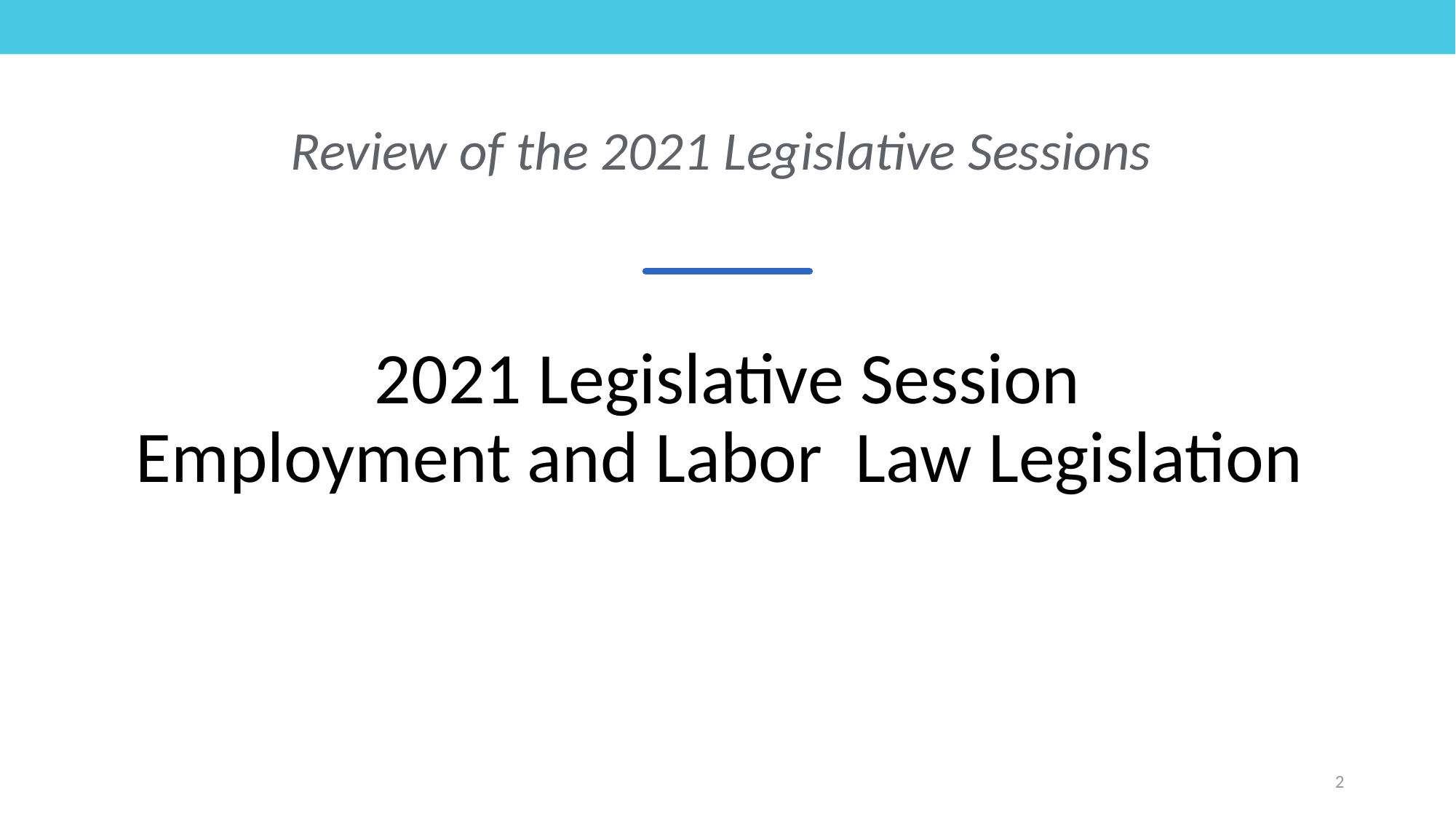

# Review of the 2021 Legislative Sessions
2021 Legislative Session
Employment and Labor  Law Legislation

2